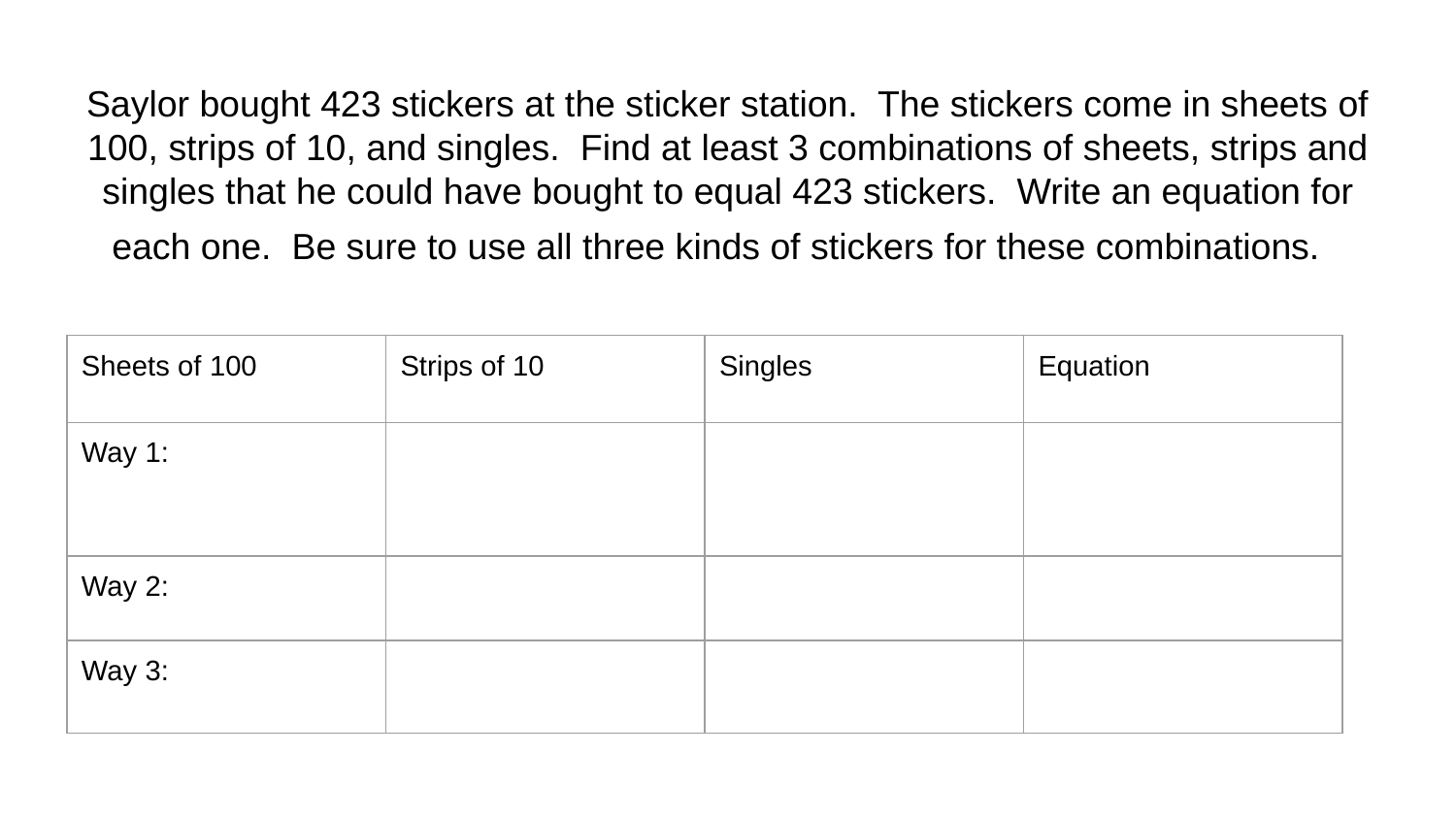

# Saylor bought 423 stickers at the sticker station.  The stickers come in sheets of 100, strips of 10, and singles.  Find at least 3 combinations of sheets, strips and singles that he could have bought to equal 423 stickers.  Write an equation for each one.  Be sure to use all three kinds of stickers for these combinations.
| Sheets of 100 | Strips of 10 | Singles | Equation |
| --- | --- | --- | --- |
| Way 1: |  |  |  |
| Way 2: |  |  |  |
| Way 3: |  |  |  |